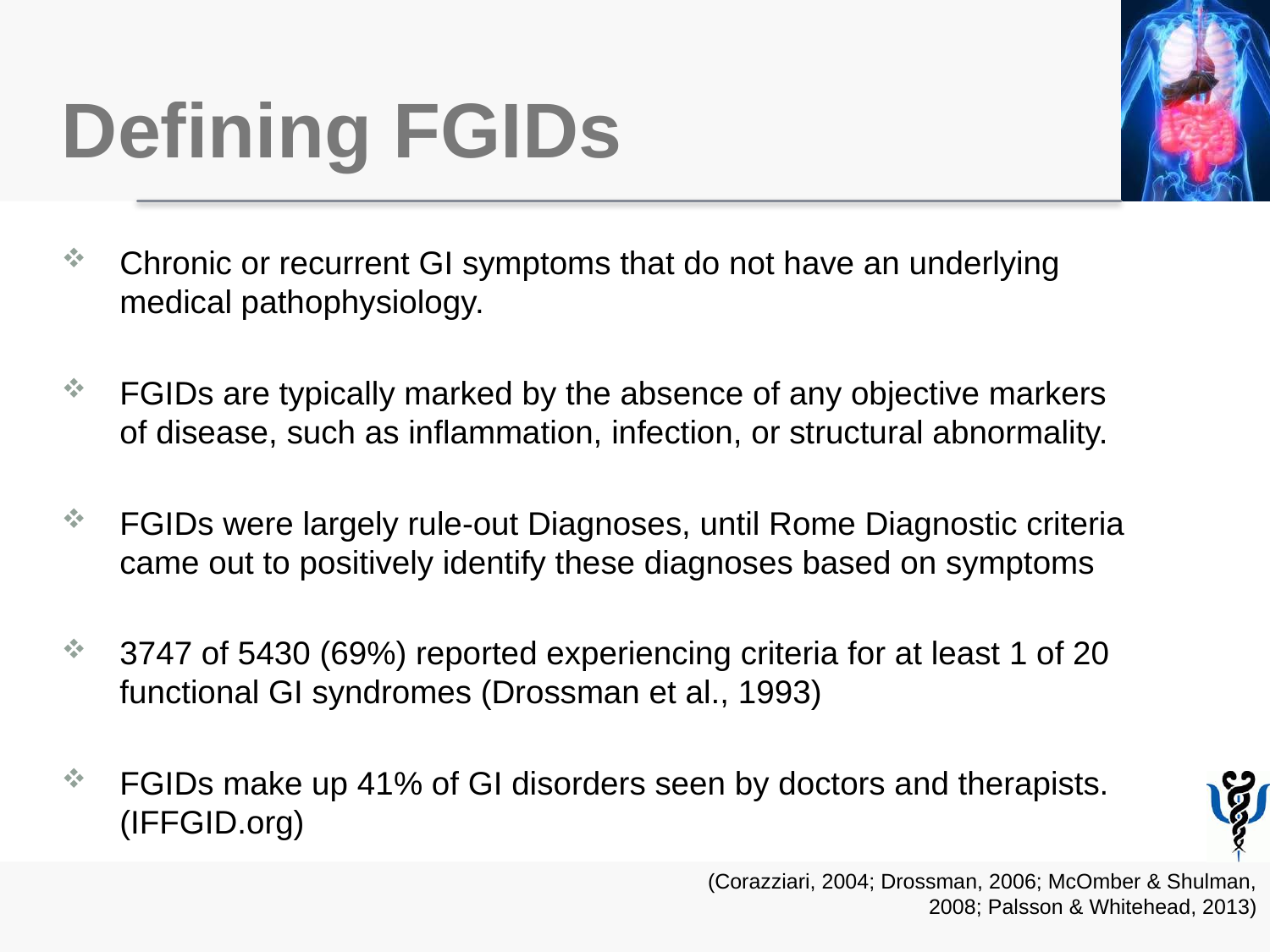

# Defining FGIDs

Chronic or recurrent GI symptoms that do not have an underlying medical pathophysiology.

FGIDs are typically marked by the absence of any objective markers of disease, such as inflammation, infection, or structural abnormality.

FGIDs were largely rule-out Diagnoses, until Rome Diagnostic criteria came out to positively identify these diagnoses based on symptoms

3747 of 5430 (69%) reported experiencing criteria for at least 1 of 20 functional GI syndromes (Drossman et al., 1993)

FGIDs make up 41% of GI disorders seen by doctors and therapists. (IFFGID.org)
(Corazziari, 2004; Drossman, 2006; McOmber & Shulman, 2008; Palsson & Whitehead, 2013)